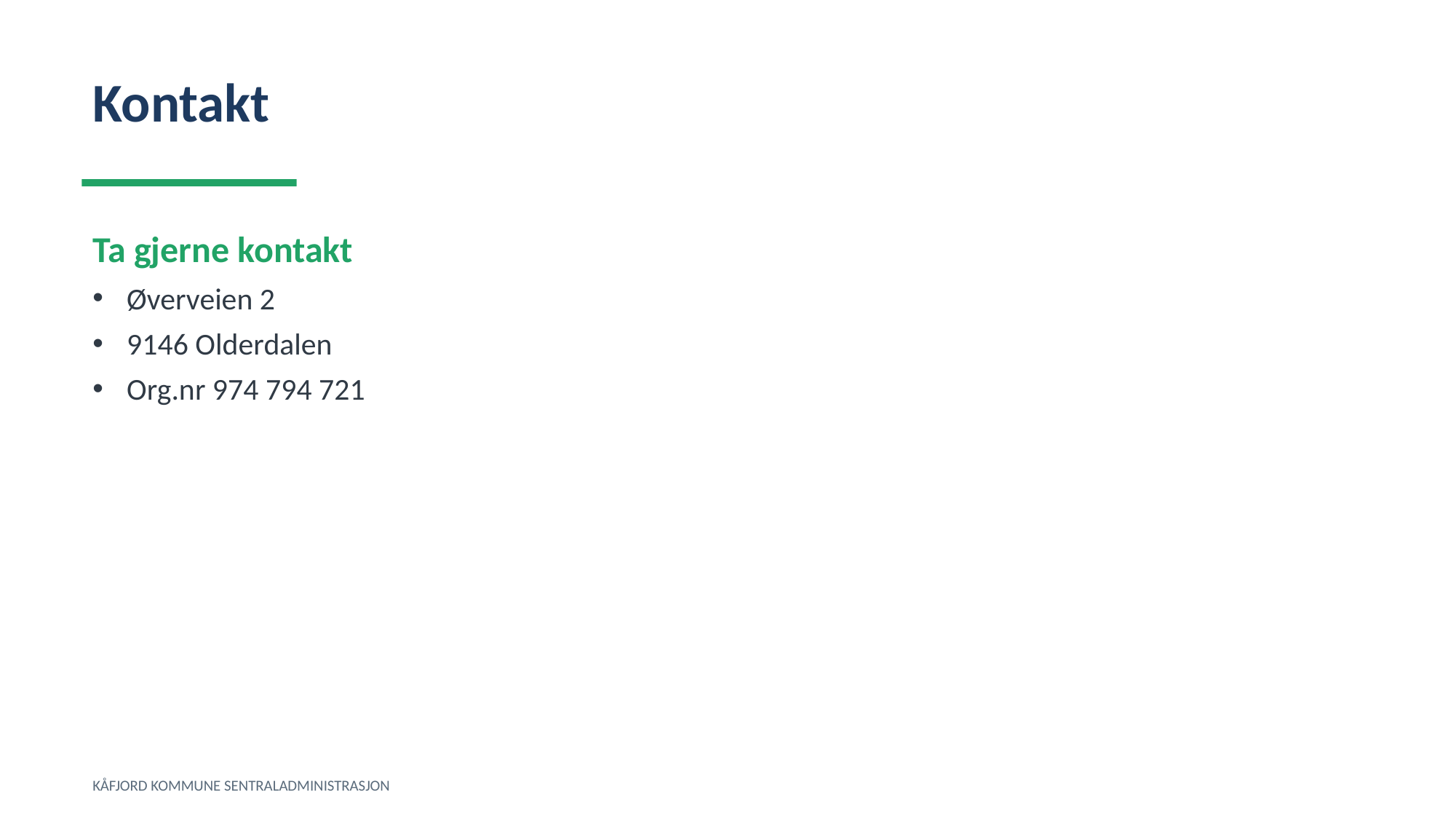

Kontakt

Ta gjerne kontakt
Øverveien 2
9146 Olderdalen
Org.nr 974 794 721
KÅFJORD KOMMUNE SENTRALADMINISTRASJON